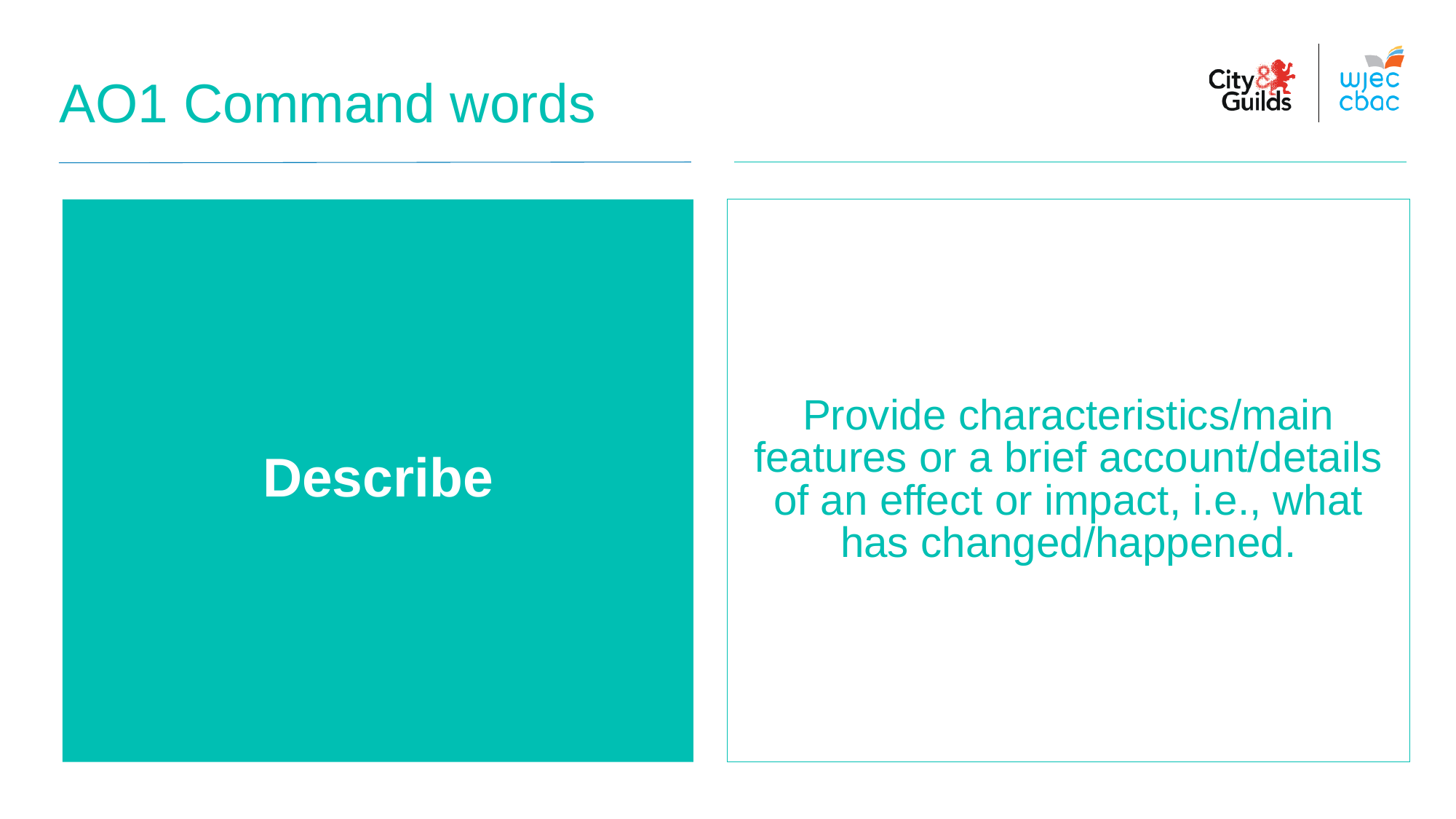

AO1 Command words
Describe
Provide characteristics/main features or a brief account/details of an effect or impact, i.e., what has changed/happened.